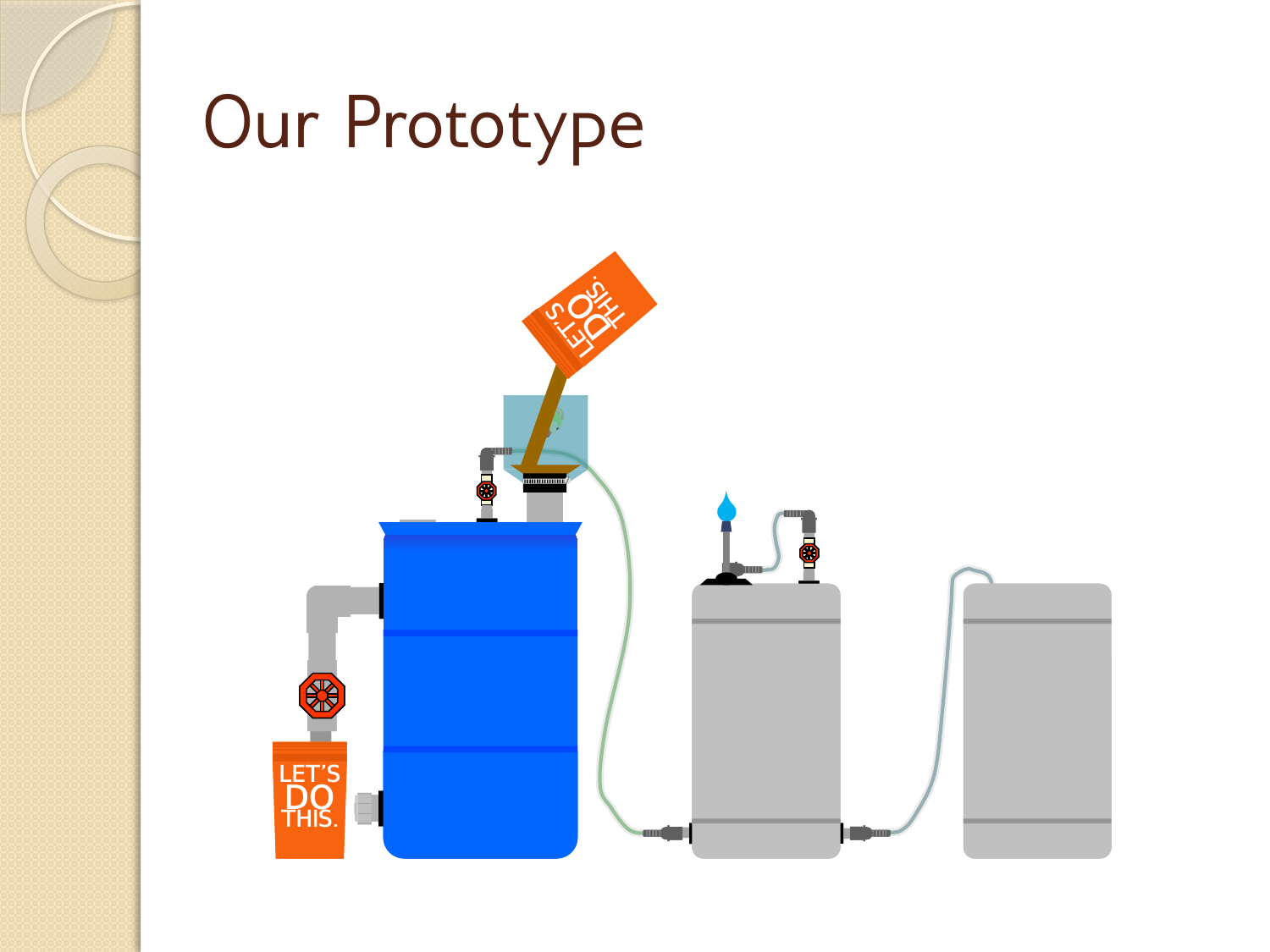

# Our Prototype

LET’S
DO
THIS.

LET’S
DO
THIS.

LET’S
DO
THIS.